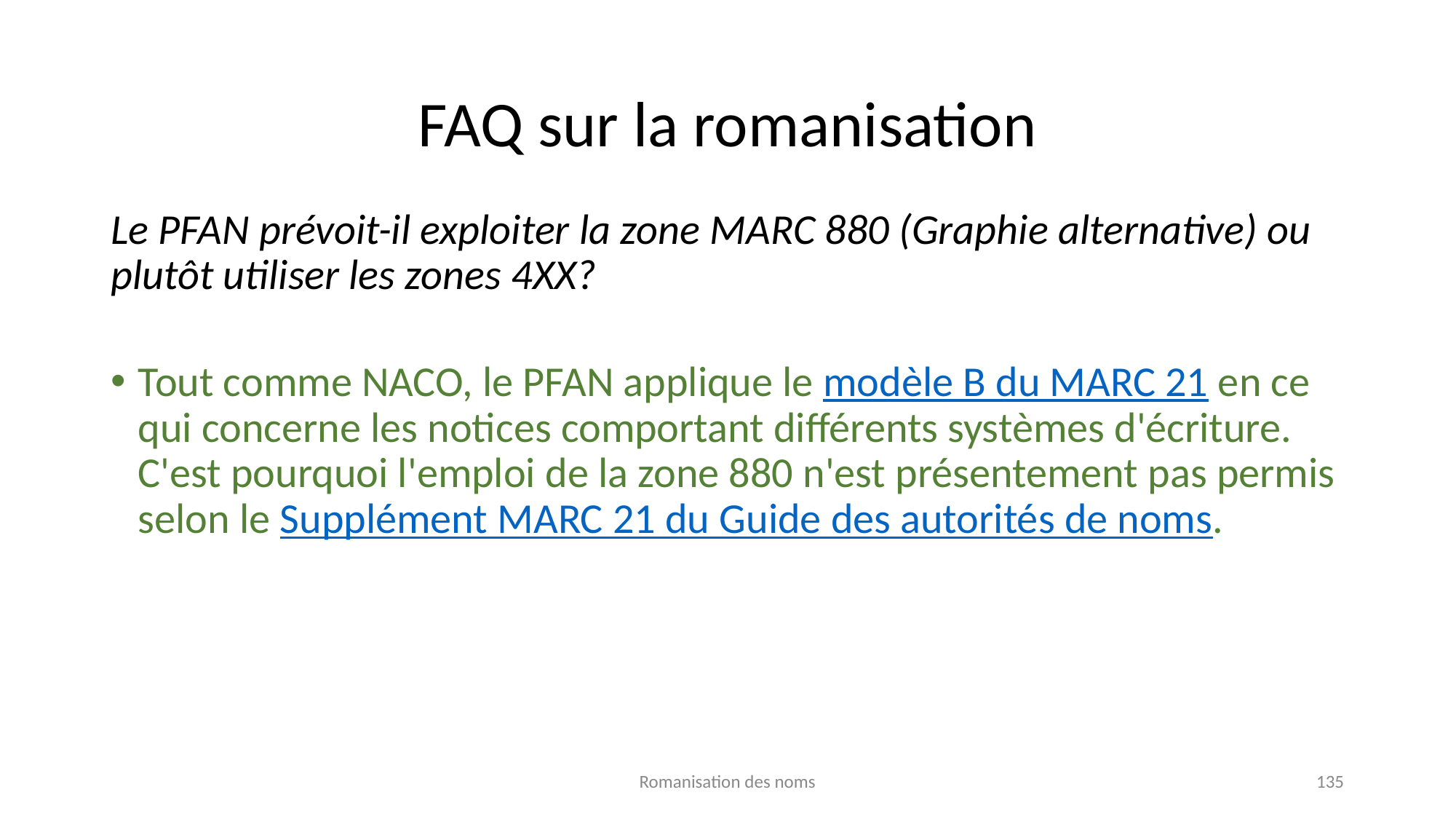

# FAQ sur la romanisation
Le PFAN prévoit-il exploiter la zone MARC 880 (Graphie alternative) ou plutôt utiliser les zones 4XX?

Tout comme NACO, le PFAN applique le modèle B du MARC 21 en ce qui concerne les notices comportant différents systèmes d'écriture. C'est pourquoi l'emploi de la zone 880 n'est présentement pas permis selon le Supplément MARC 21 du Guide des autorités de noms.

Romanisation des noms
135